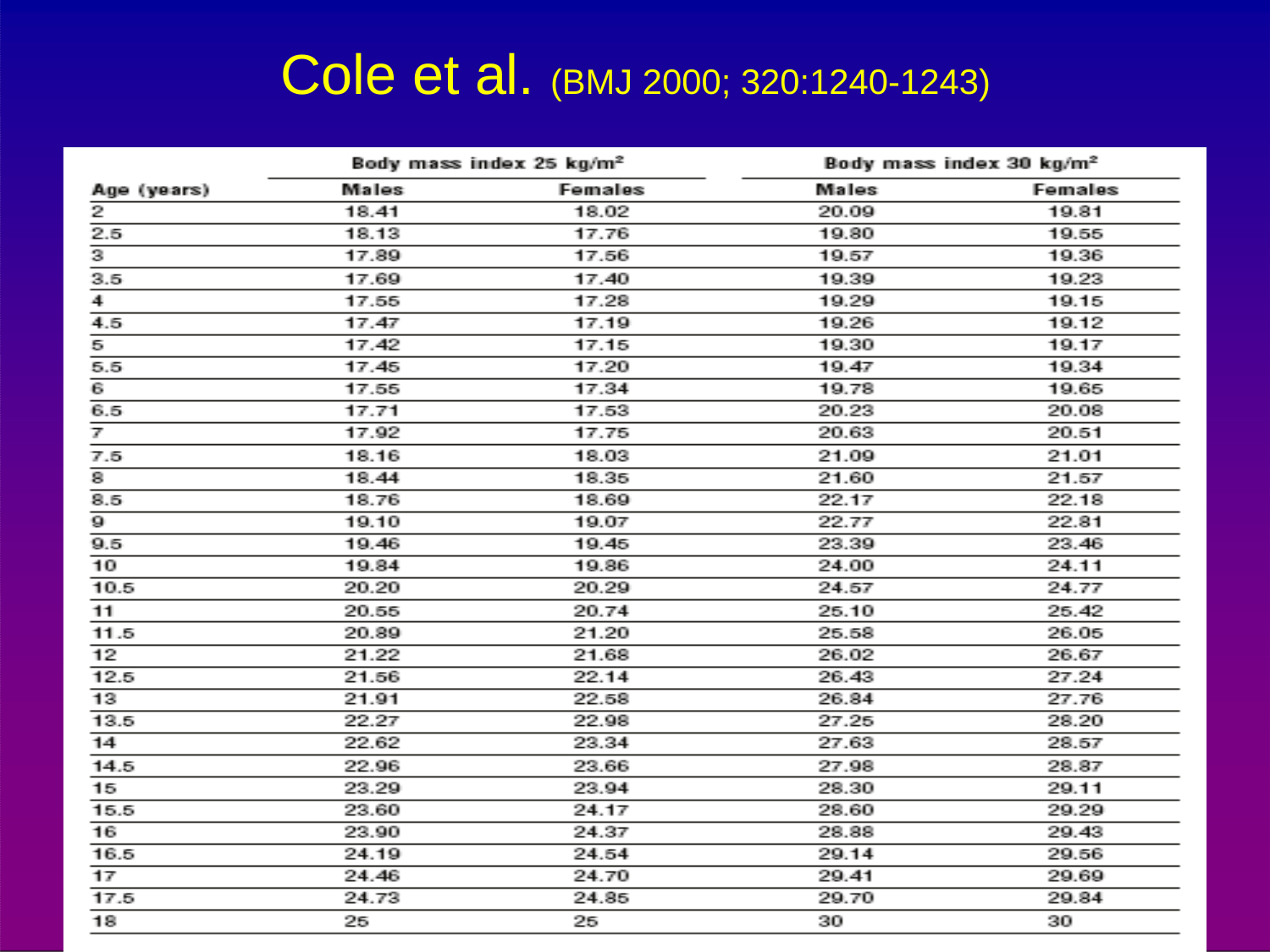

# Cole et al. (BMJ 2000; 320:1240-1243)